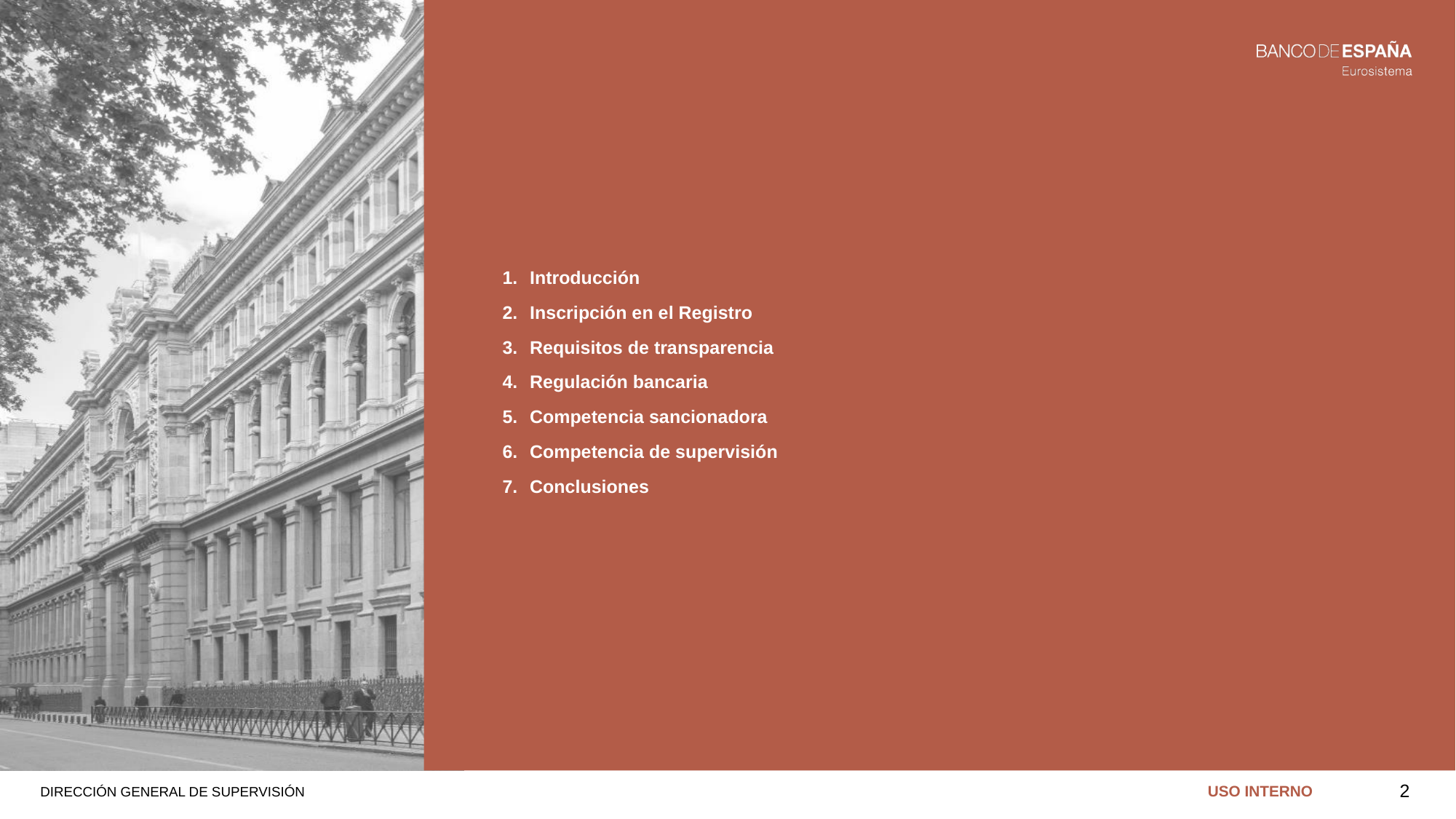

#
Introducción
Inscripción en el Registro
Requisitos de transparencia
Regulación bancaria
Competencia sancionadora
Competencia de supervisión
Conclusiones

2
USO INTERNO
DIRECCIÓN GENERAL DE SUPERVISIÓN